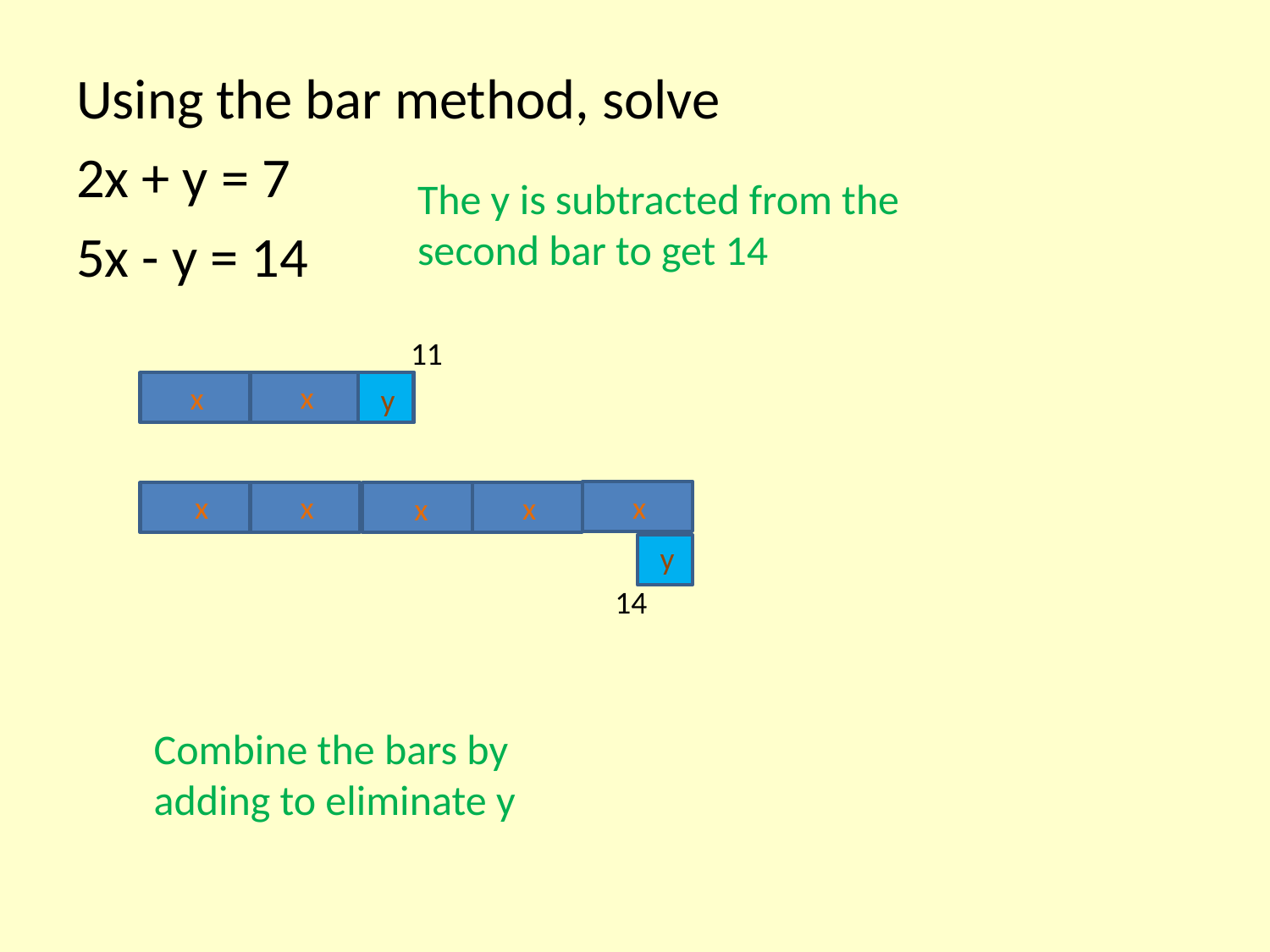

Using the bar method, solve
2x + y = 7
5x - y = 14

The y is subtracted from the second bar to get 14
11
x
x

y
x
x

y
x
x
x

x

x
y

14
Combine the bars by adding to eliminate y